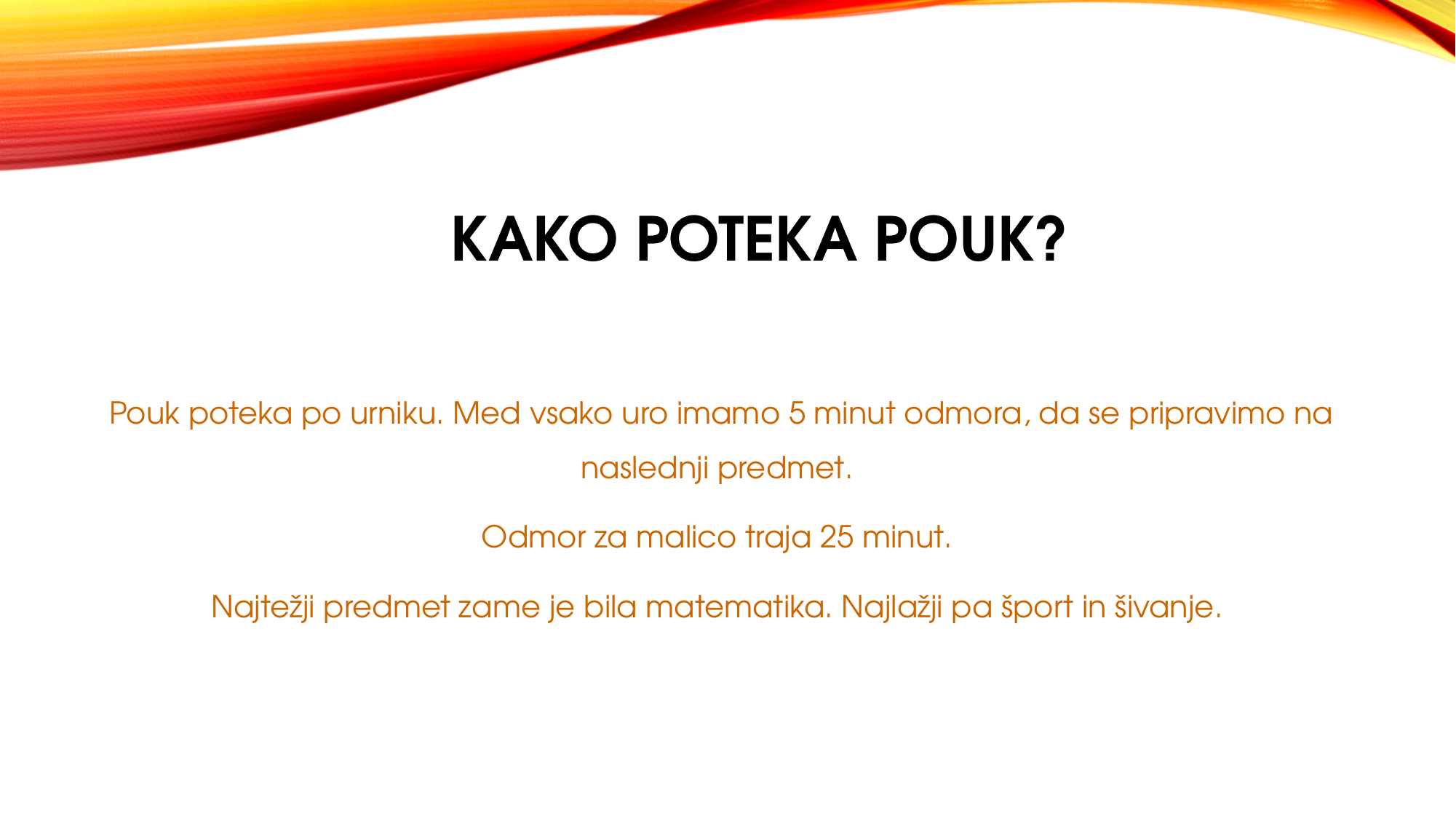

# KAKO POTEKA POUK?
Pouk poteka po urniku. Med vsako uro imamo 5 minut odmora, da se pripravimo na naslednji predmet.
Odmor za malico traja 25 minut.
Najtežji predmet zame je bila matematika. Najlažji pa šport in šivanje.